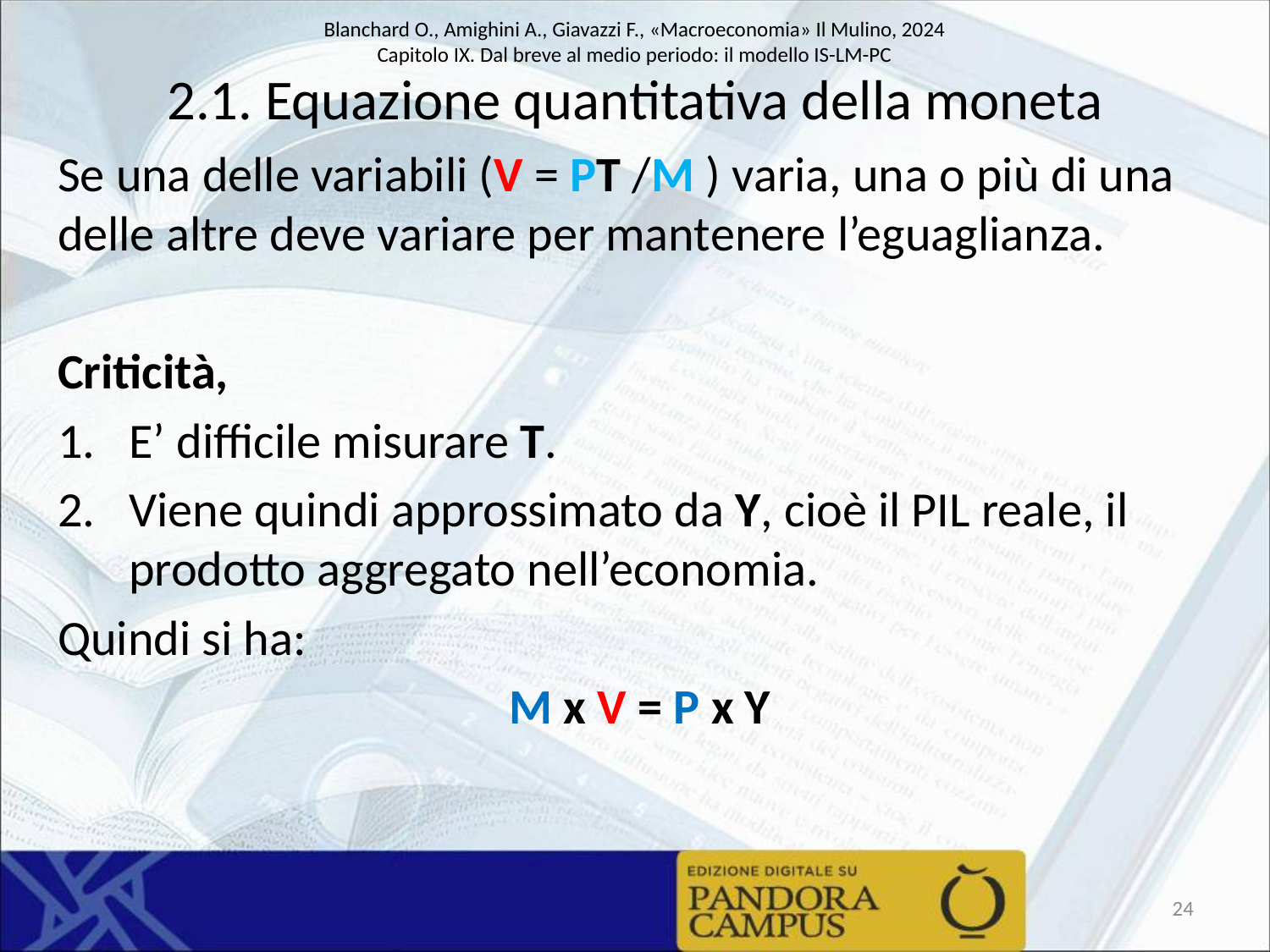

# 2.1. Equazione quantitativa della moneta
Se una delle variabili (V = PT /M ) varia, una o più di una delle altre deve variare per mantenere l’eguaglianza.

Criticità,
E’ difficile misurare T.
Viene quindi approssimato da Y, cioè il PIL reale, il prodotto aggregato nell’economia.
Quindi si ha:
M x V = P x Y

24